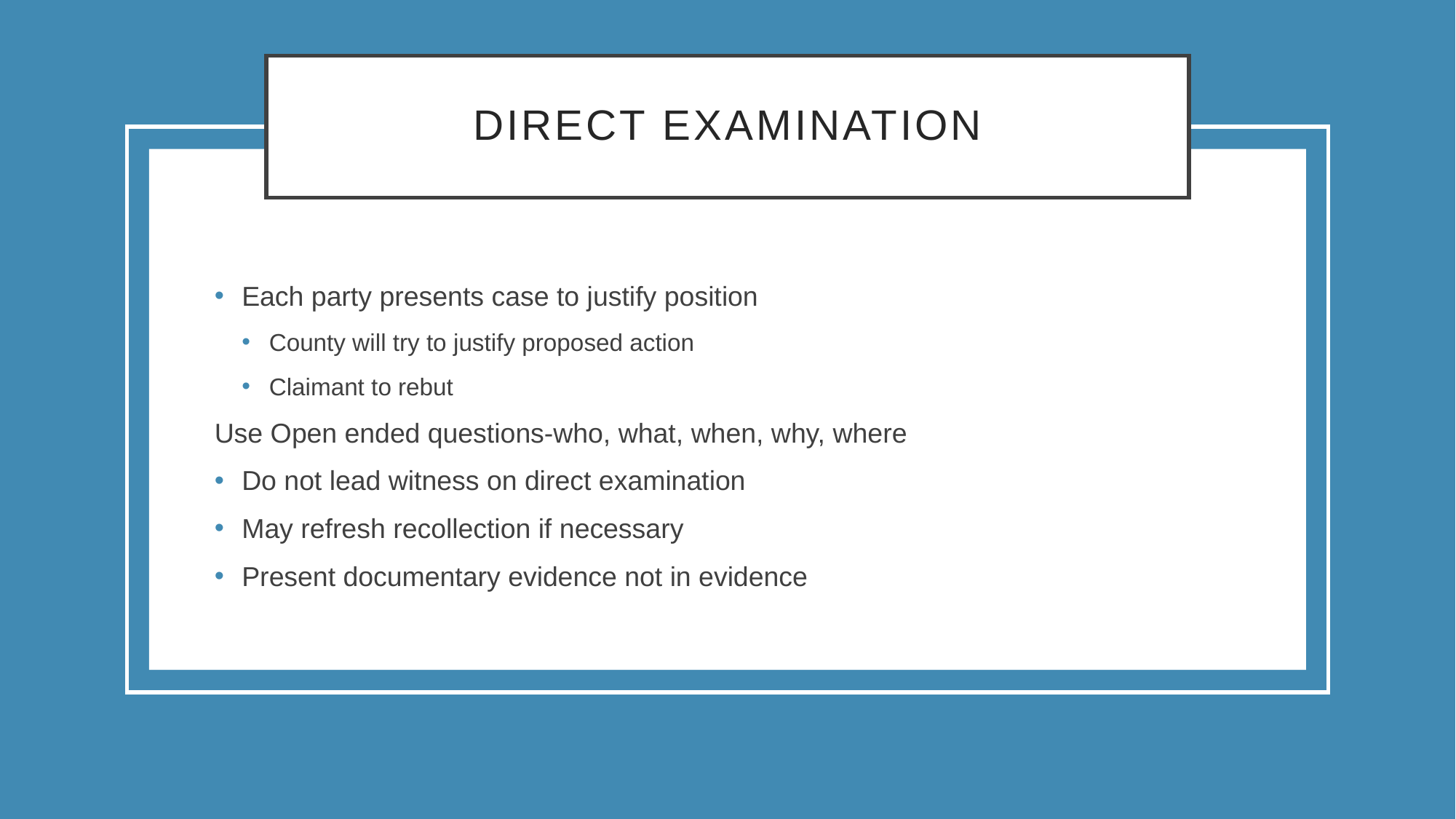

# Direct Examination

Each party presents case to justify position
County will try to justify proposed action
Claimant to rebut
Use Open ended questions-who, what, when, why, where
Do not lead witness on direct examination
May refresh recollection if necessary
Present documentary evidence not in evidence